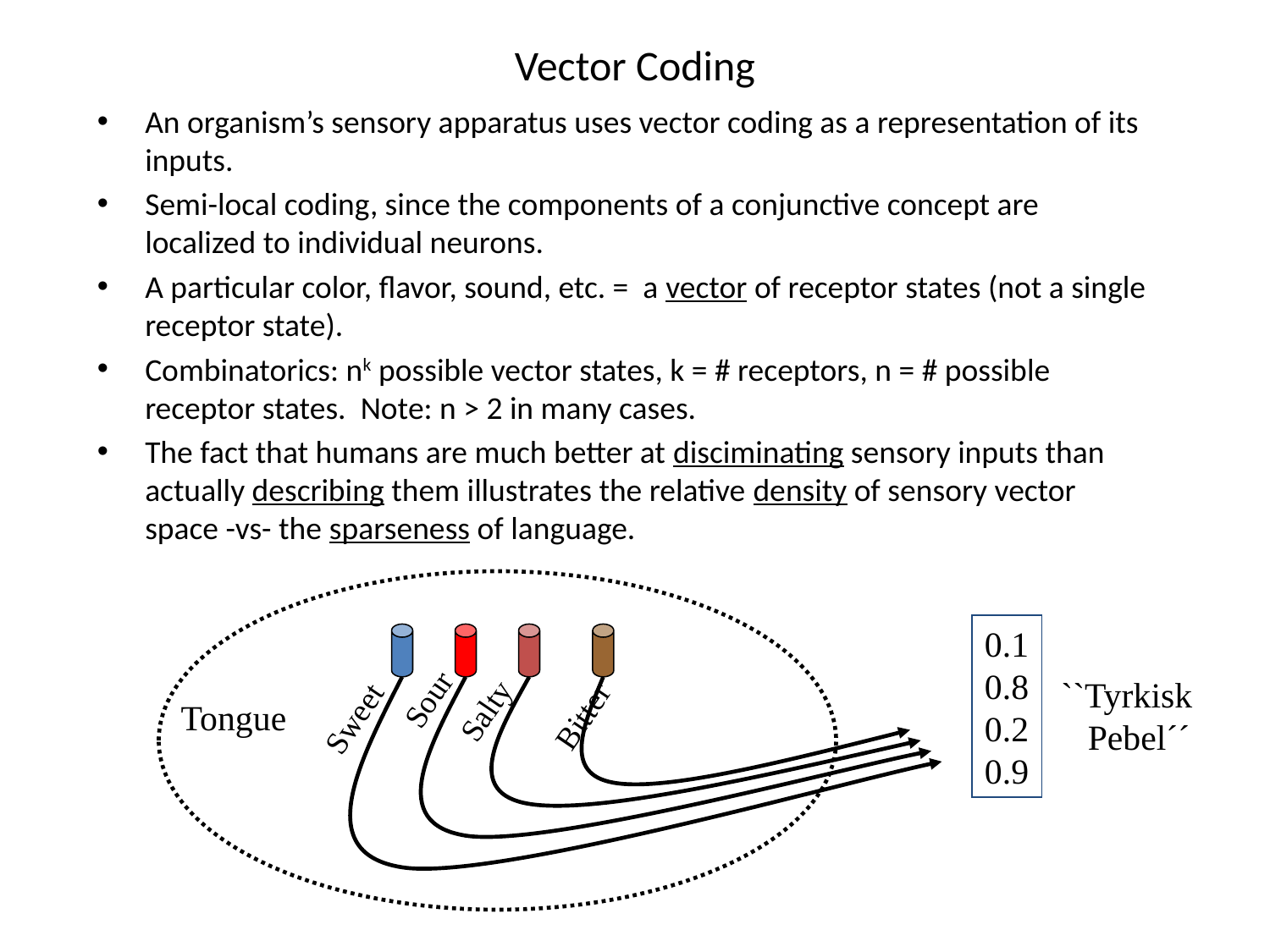

# Vector Coding
An organism’s sensory apparatus uses vector coding as a representation of its inputs.
Semi-local coding, since the components of a conjunctive concept are localized to individual neurons.
A particular color, flavor, sound, etc. =  a vector of receptor states (not a single receptor state).
Combinatorics: nk possible vector states, k = # receptors, n = # possible receptor states.  Note: n > 2 in many cases.
The fact that humans are much better at disciminating sensory inputs than actually describing them illustrates the relative density of sensory vector space -vs- the sparseness of language.

0.1
0.8
0.2
0.9

``Tyrkisk
   Pebel´´
Sour
Salty

Tongue
Bitter
Sweet